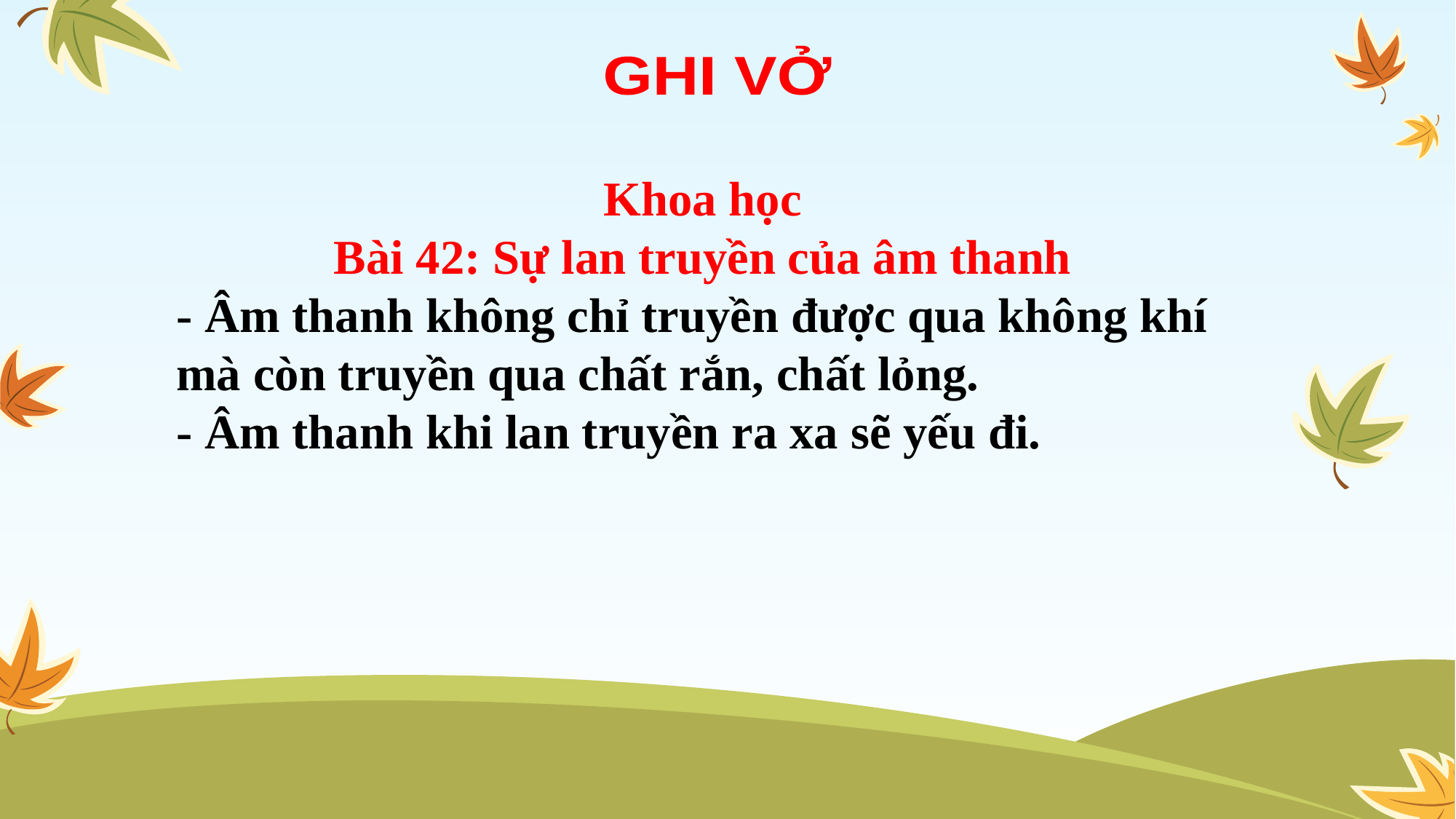

GHI VỞ

Khoa học
Bài 42: Sự lan truyền của âm thanh
- Âm thanh không chỉ truyền được qua không khí
mà còn truyền qua chất rắn, chất lỏng.
- Âm thanh khi lan truyền ra xa sẽ yếu đi.